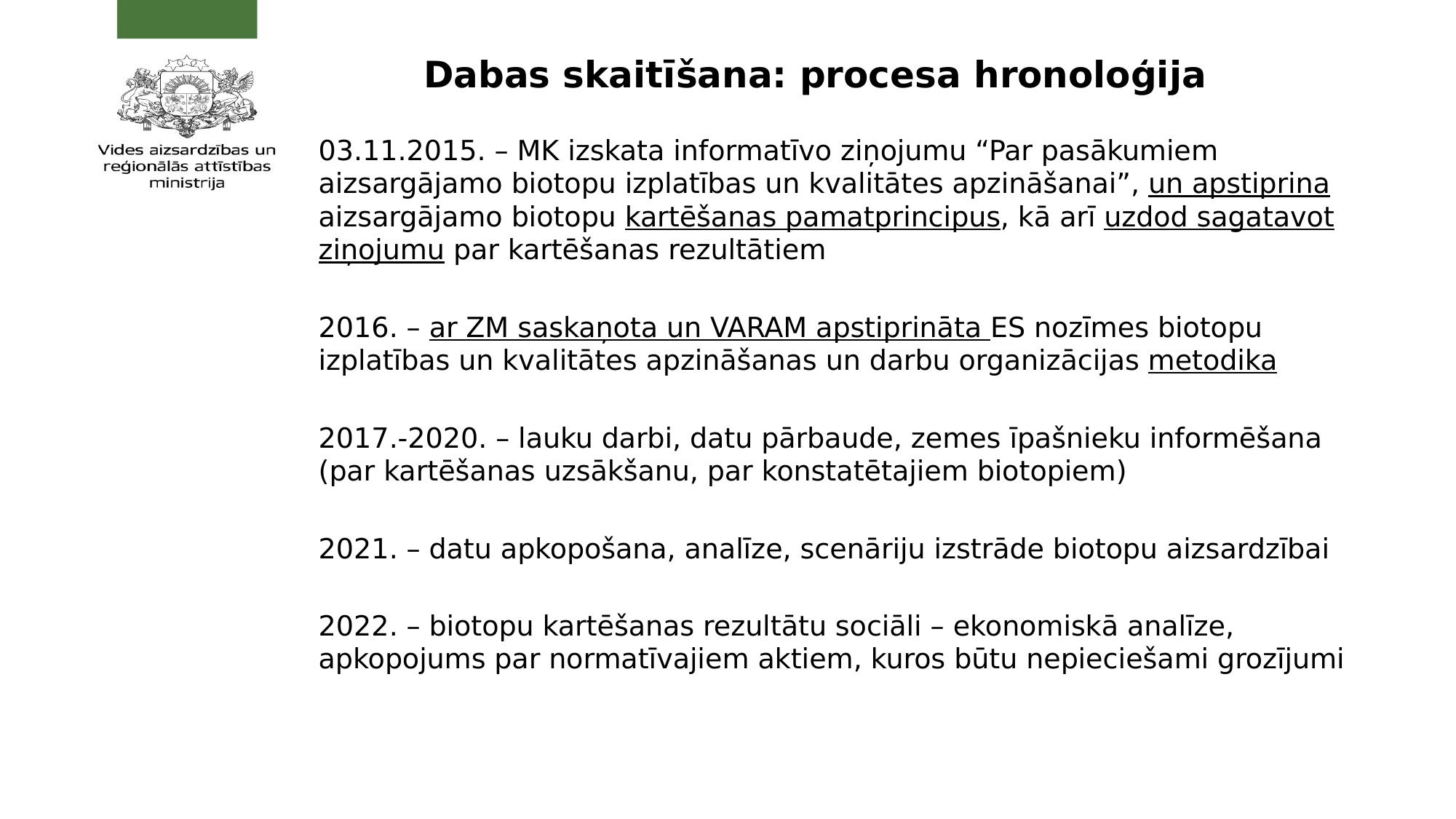

# Dabas skaitīšana: procesa hronoloģija
03.11.2015. – MK izskata informatīvo ziņojumu “Par pasākumiem aizsargājamo biotopu izplatības un kvalitātes apzināšanai”, un apstiprina aizsargājamo biotopu kartēšanas pamatprincipus, kā arī uzdod sagatavot ziņojumu par kartēšanas rezultātiem

2016. – ar ZM saskaņota un VARAM apstiprināta ES nozīmes biotopu izplatības un kvalitātes apzināšanas un darbu organizācijas metodika

2017.-2020. – lauku darbi, datu pārbaude, zemes īpašnieku informēšana (par kartēšanas uzsākšanu, par konstatētajiem biotopiem)

2021. – datu apkopošana, analīze, scenāriju izstrāde biotopu aizsardzībai

2022. – biotopu kartēšanas rezultātu sociāli – ekonomiskā analīze, apkopojums par normatīvajiem aktiem, kuros būtu nepieciešami grozījumi